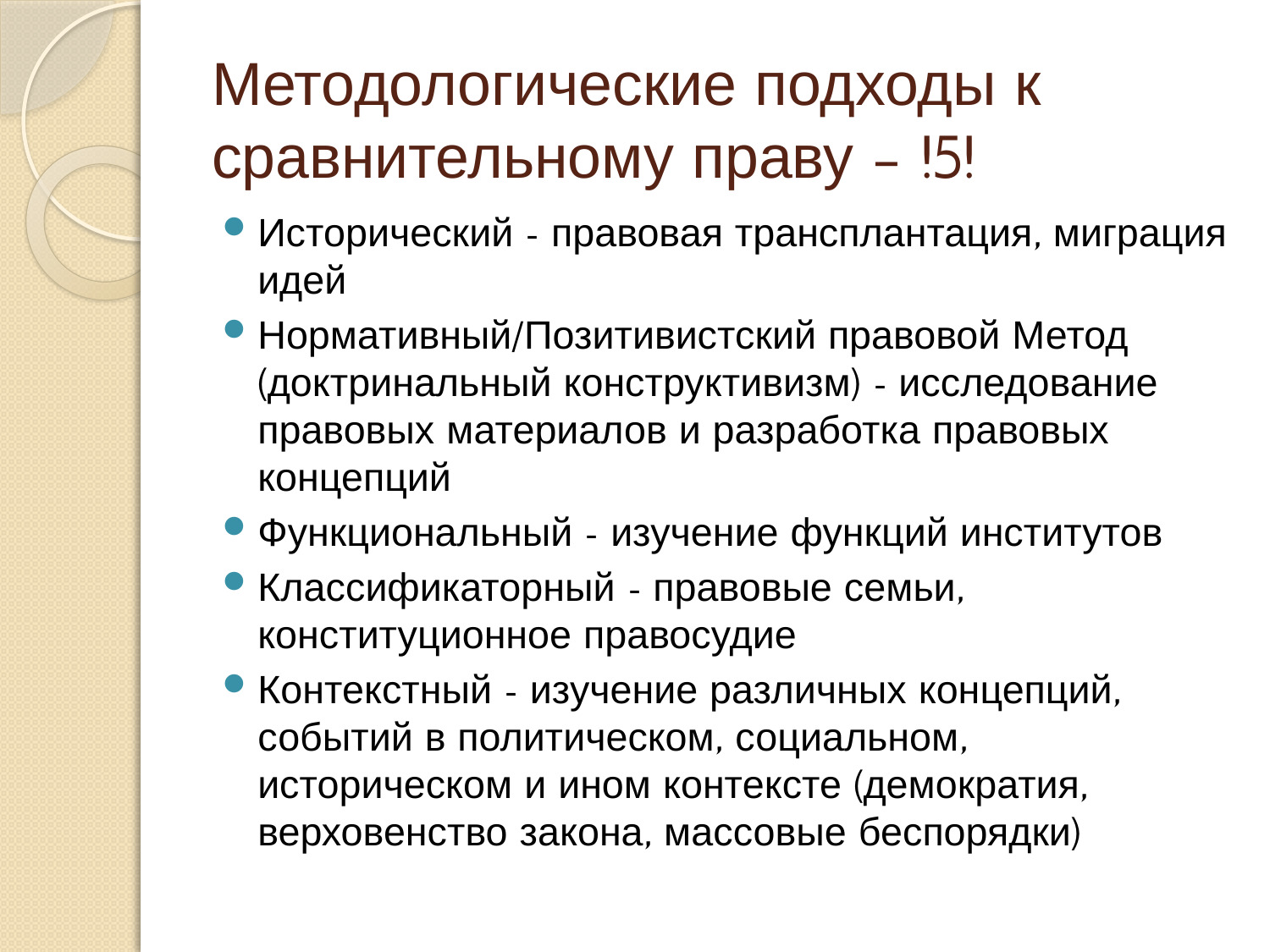

# Методологические подходы к сравнительному праву – !5!
Исторический - правовая трансплантация, миграция идей
Нормативный/Позитивистский правовой Метод (доктринальный конструктивизм) - исследование правовых материалов и разработка правовых концепций
Функциональный - изучение функций институтов
Классификаторный - правовые семьи, конституционное правосудие
Контекстный - изучение различных концепций, событий в политическом, социальном, историческом и ином контексте (демократия, верховенство закона, массовые беспорядки)